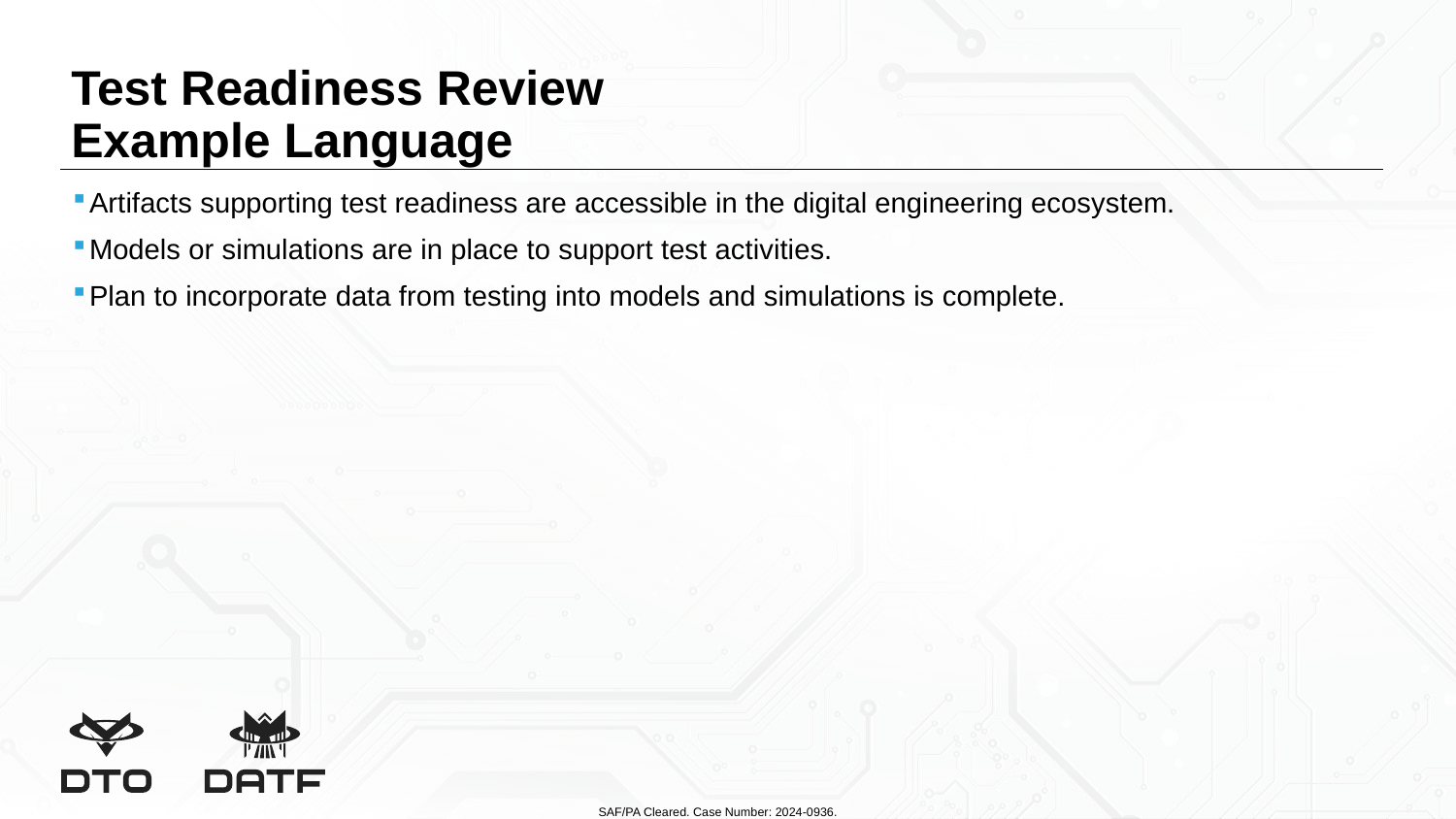

# Test Readiness Review Example Language
Artifacts supporting test readiness are accessible in the digital engineering ecosystem.
Models or simulations are in place to support test activities.
Plan to incorporate data from testing into models and simulations is complete.

SAF/PA Cleared. Case Number: 2024-0936.